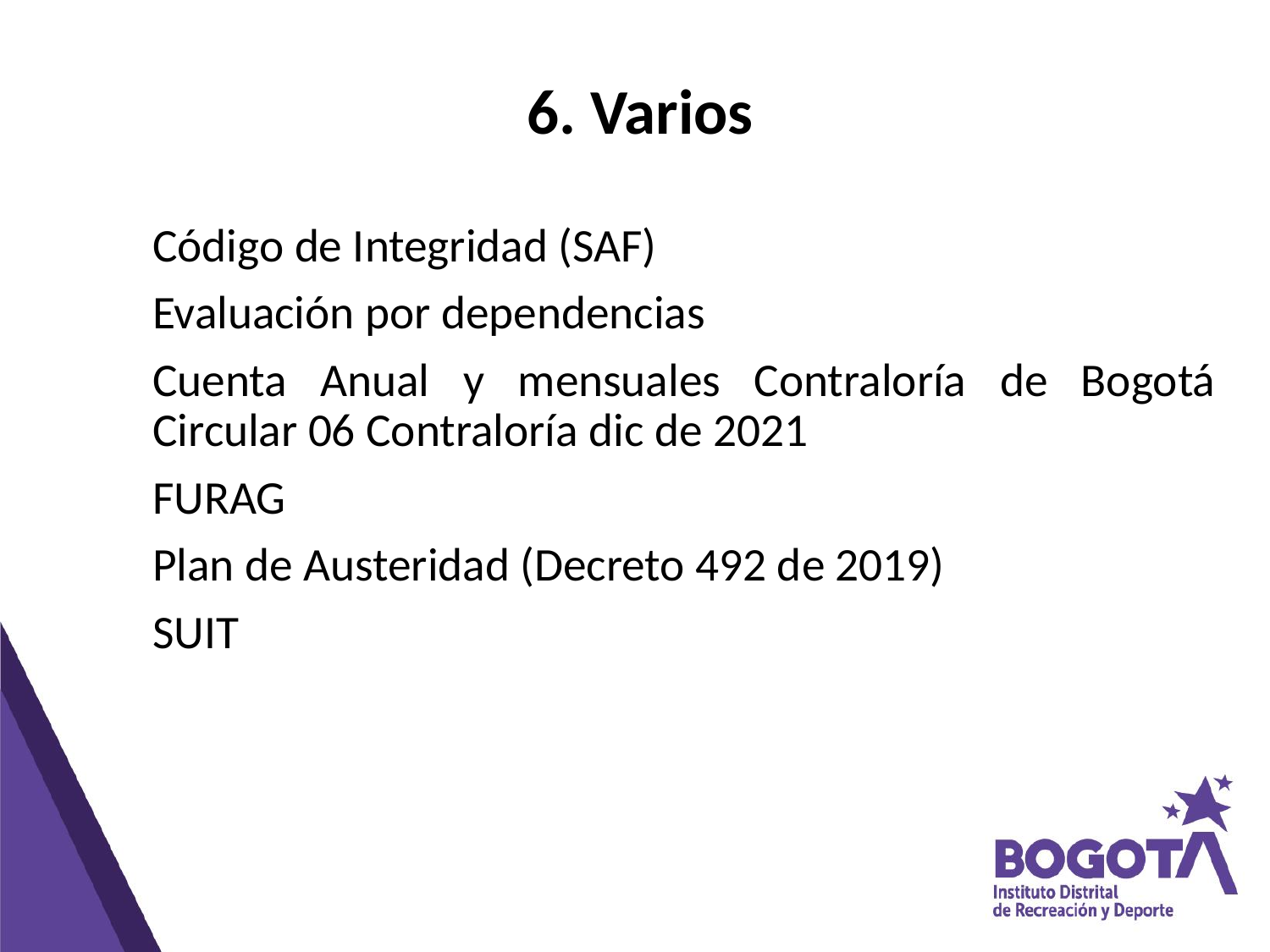

# 6. Varios
Código de Integridad (SAF)
Evaluación por dependencias
Cuenta Anual y mensuales Contraloría de Bogotá Circular 06 Contraloría dic de 2021
FURAG
Plan de Austeridad (Decreto 492 de 2019)
SUIT